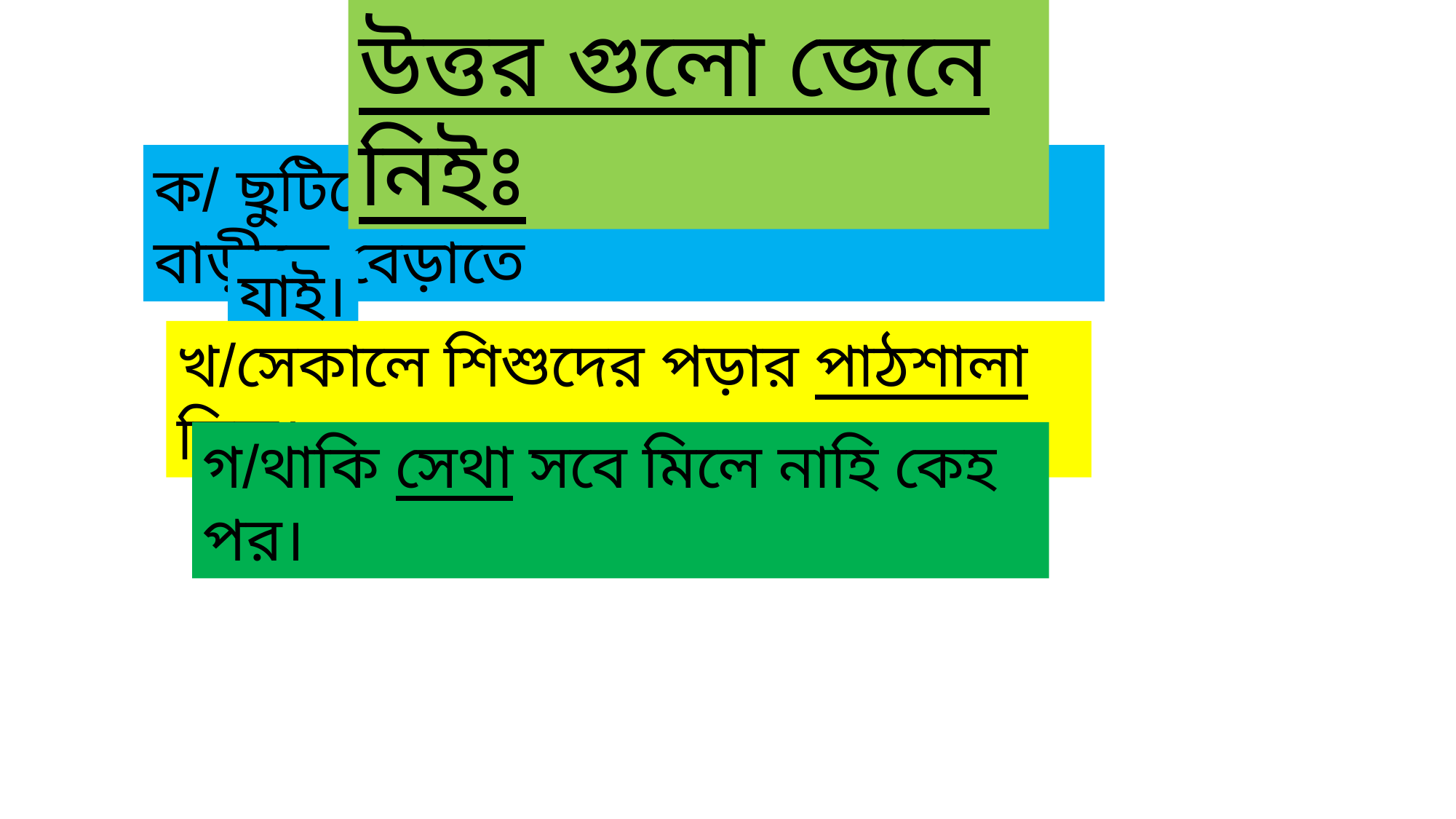

উত্তর গুলো জেনে নিইঃ
ক/ ছুটিতে আমরা আত্মীয় স্বজনের বাড়ীতে বেড়াতে
যাই।
খ/সেকালে শিশুদের পড়ার পাঠশালা ছিল।
গ/থাকি সেথা সবে মিলে নাহি কেহ পর।